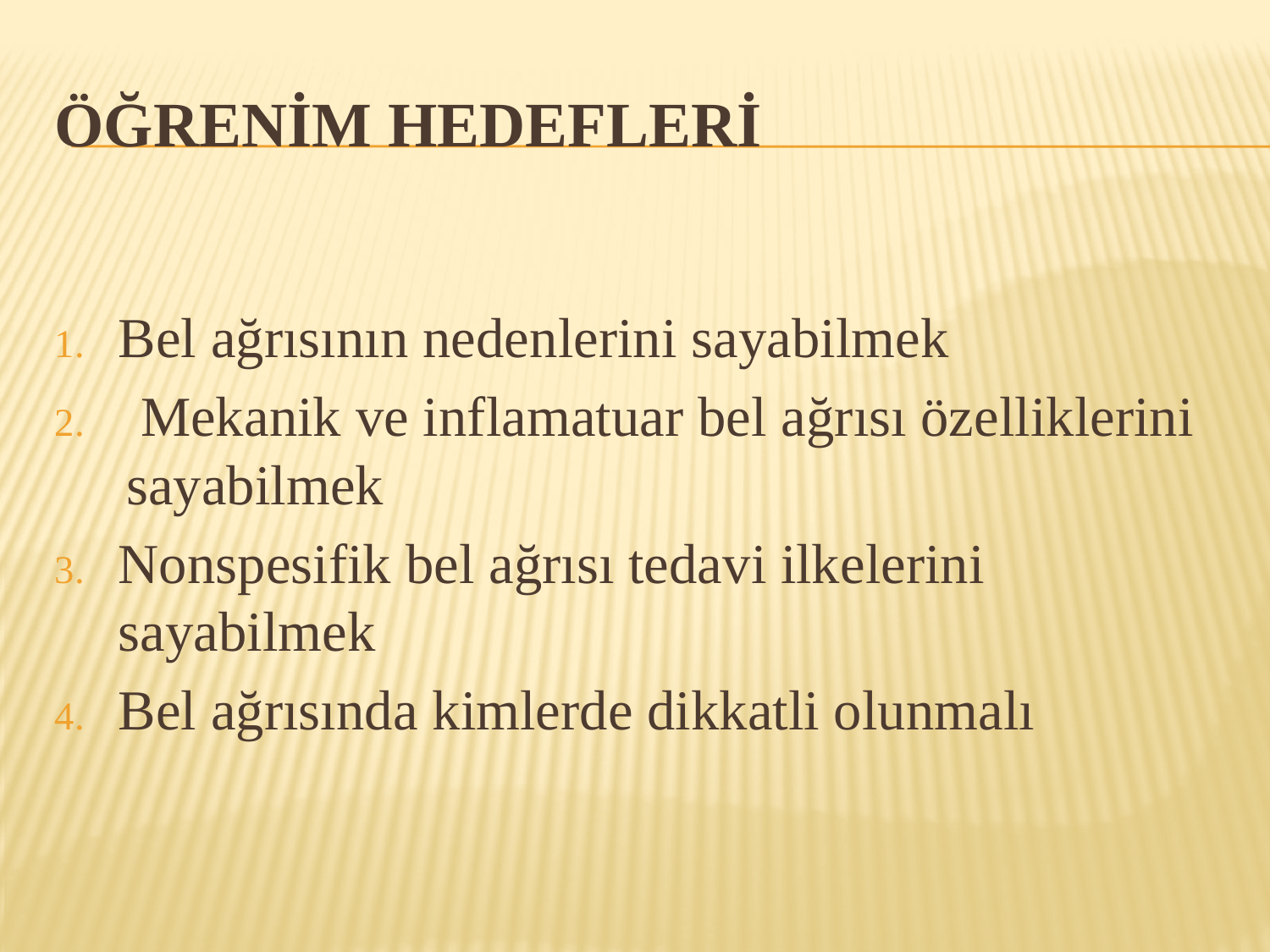

# Öğrenim Hedefleri

Bel ağrısının nedenlerini sayabilmek
 Mekanik ve inflamatuar bel ağrısı özelliklerini sayabilmek
Nonspesifik bel ağrısı tedavi ilkelerini sayabilmek
Bel ağrısında kimlerde dikkatli olunmalı